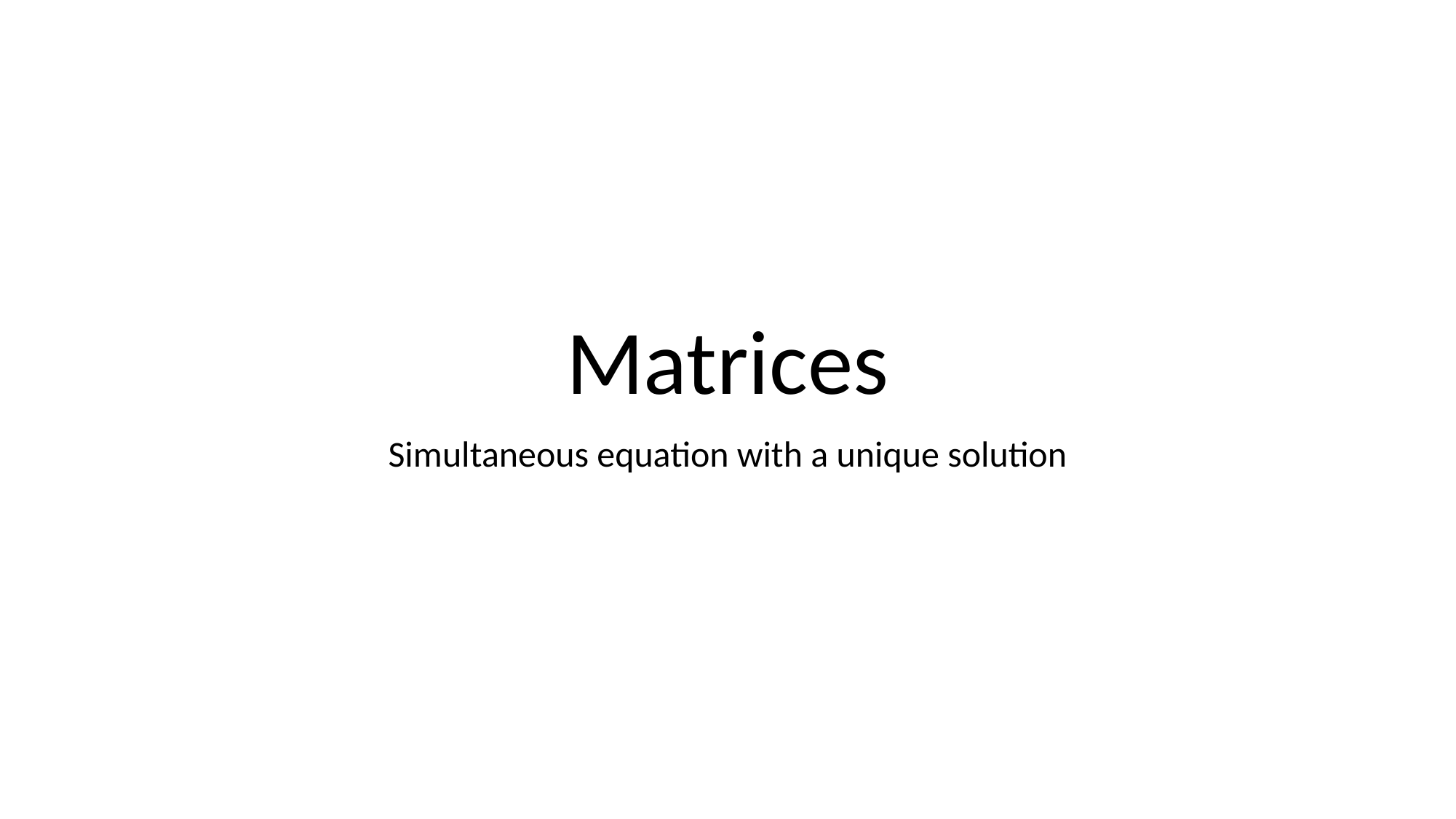

# Matrices
Simultaneous equation with a unique solution